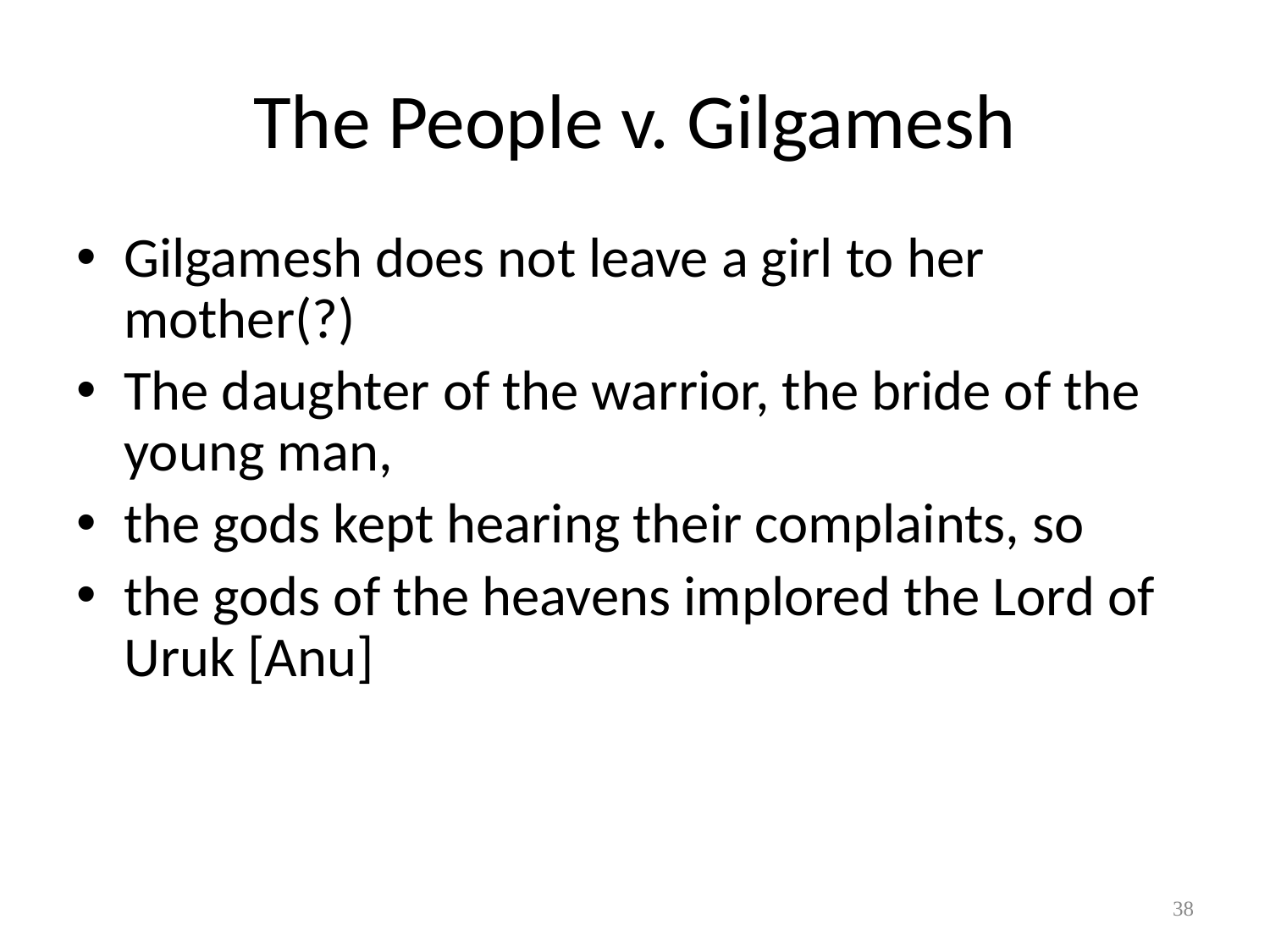

# The People v. Gilgamesh
Gilgamesh does not leave a girl to her mother(?)
The daughter of the warrior, the bride of the young man,
the gods kept hearing their complaints, so
the gods of the heavens implored the Lord of Uruk [Anu]
38